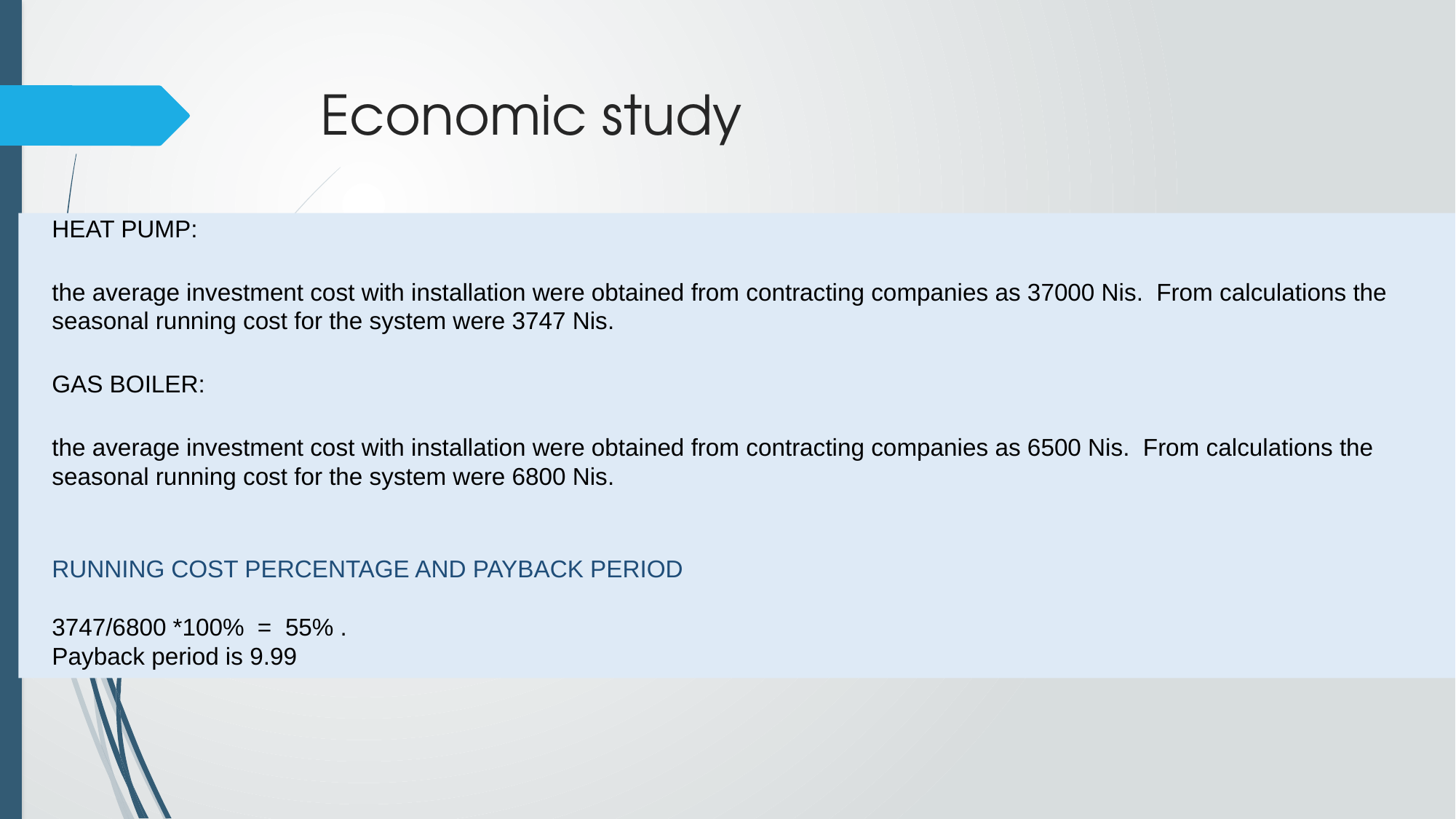

# Economic study
HEAT PUMP:

the average investment cost with installation were obtained from contracting companies as 37000 Nis.  From calculations the seasonal running cost for the system were 3747 Nis.

GAS BOILER:

the average investment cost with installation were obtained from contracting companies as 6500 Nis.  From calculations the seasonal running cost for the system were 6800 Nis.

RUNNING COST PERCENTAGE AND PAYBACK PERIOD

3747/6800 *100%  =  55% .
Payback period is 9.99